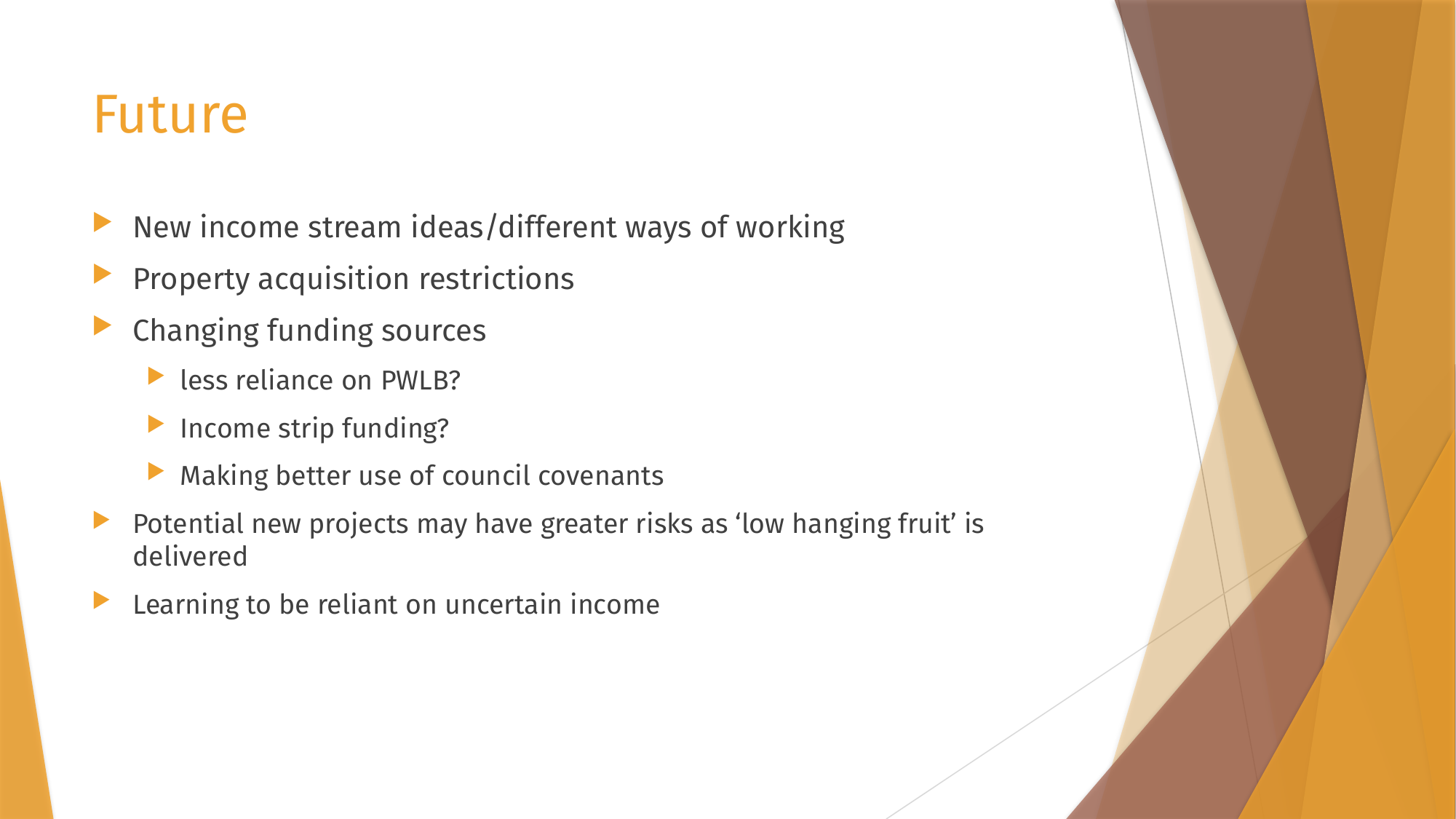

# Future
New income stream ideas/different ways of working
Property acquisition restrictions
Changing funding sources
less reliance on PWLB?
Income strip funding?
Making better use of council covenants
Potential new projects may have greater risks as ‘low hanging fruit’ is delivered
Learning to be reliant on uncertain income